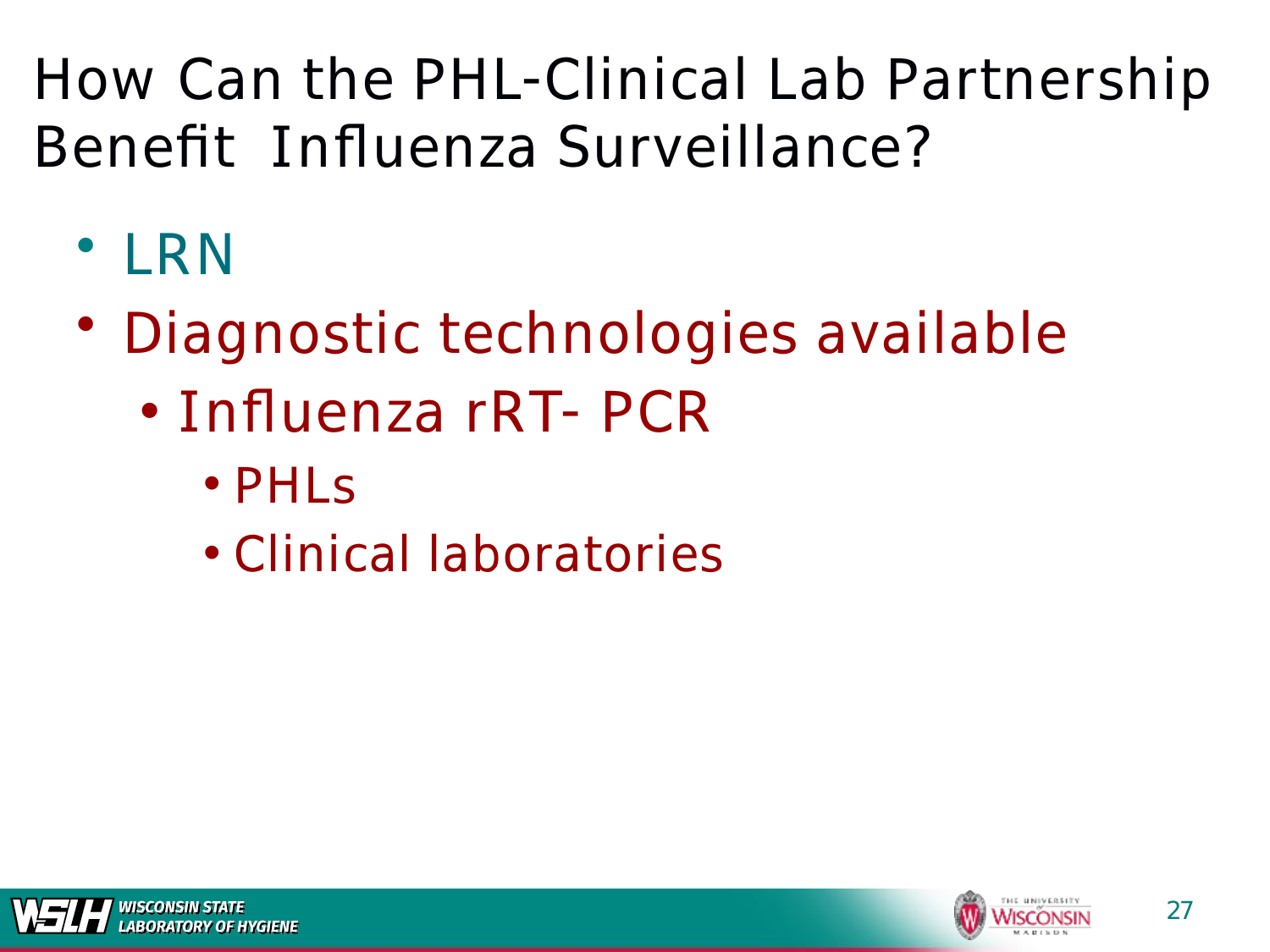

# How Can the PHL-Clinical Lab Partnership Benefit  Influenza Surveillance?
LRN
Diagnostic technologies available
Influenza rRT- PCR
PHLs
Clinical laboratories

27